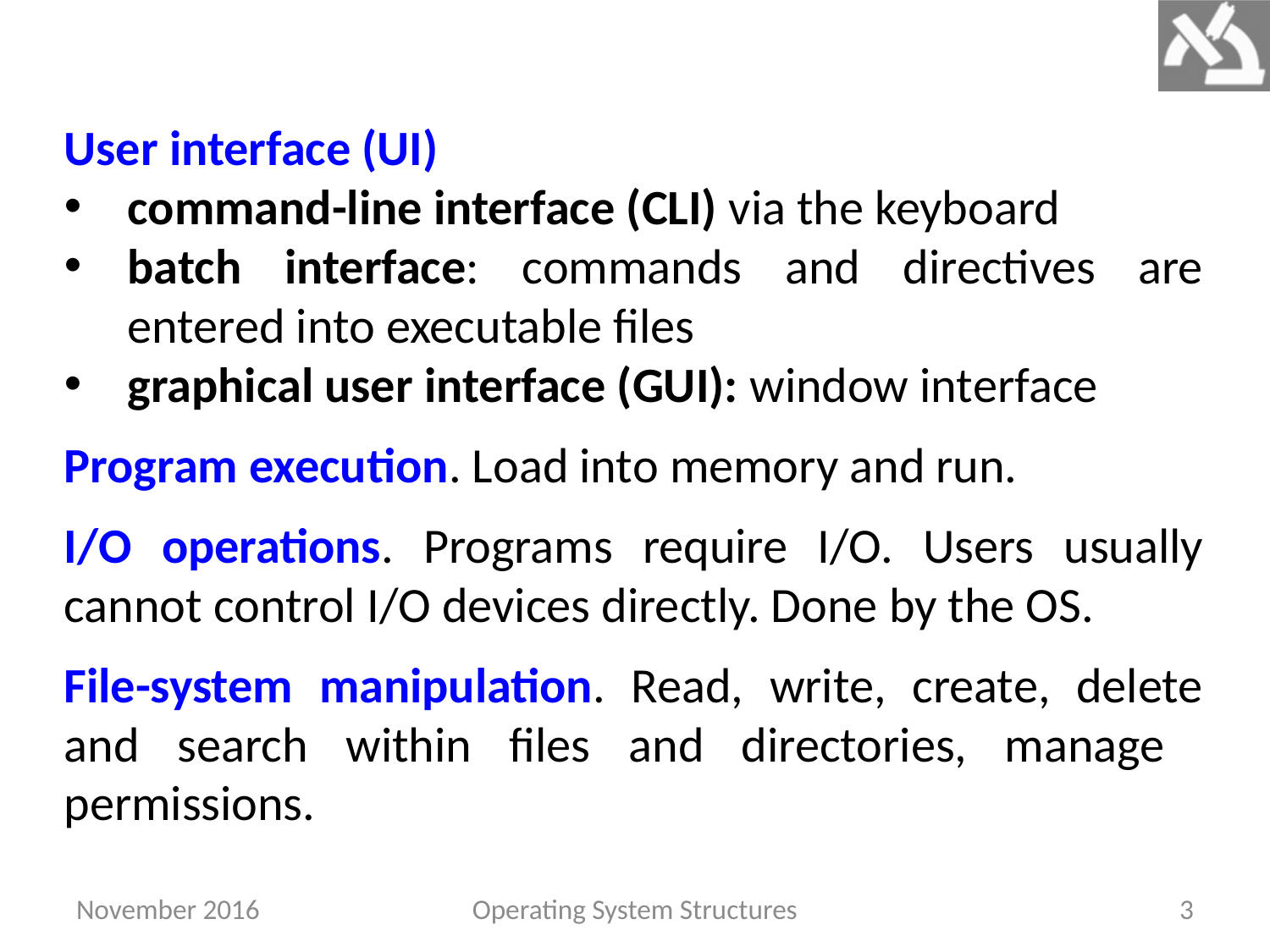

User interface (UI)
command-line interface (CLI) via the keyboard
batch interface: commands and directives are entered into executable files
graphical user interface (GUI): window interface
Program execution. Load into memory and run.
I/O operations. Programs require I/O. Users usually cannot control I/O devices directly. Done by the OS.
File-system manipulation. Read, write, create, delete and search within files and directories, manage  permissions.
November 2016
Operating System Structures
3